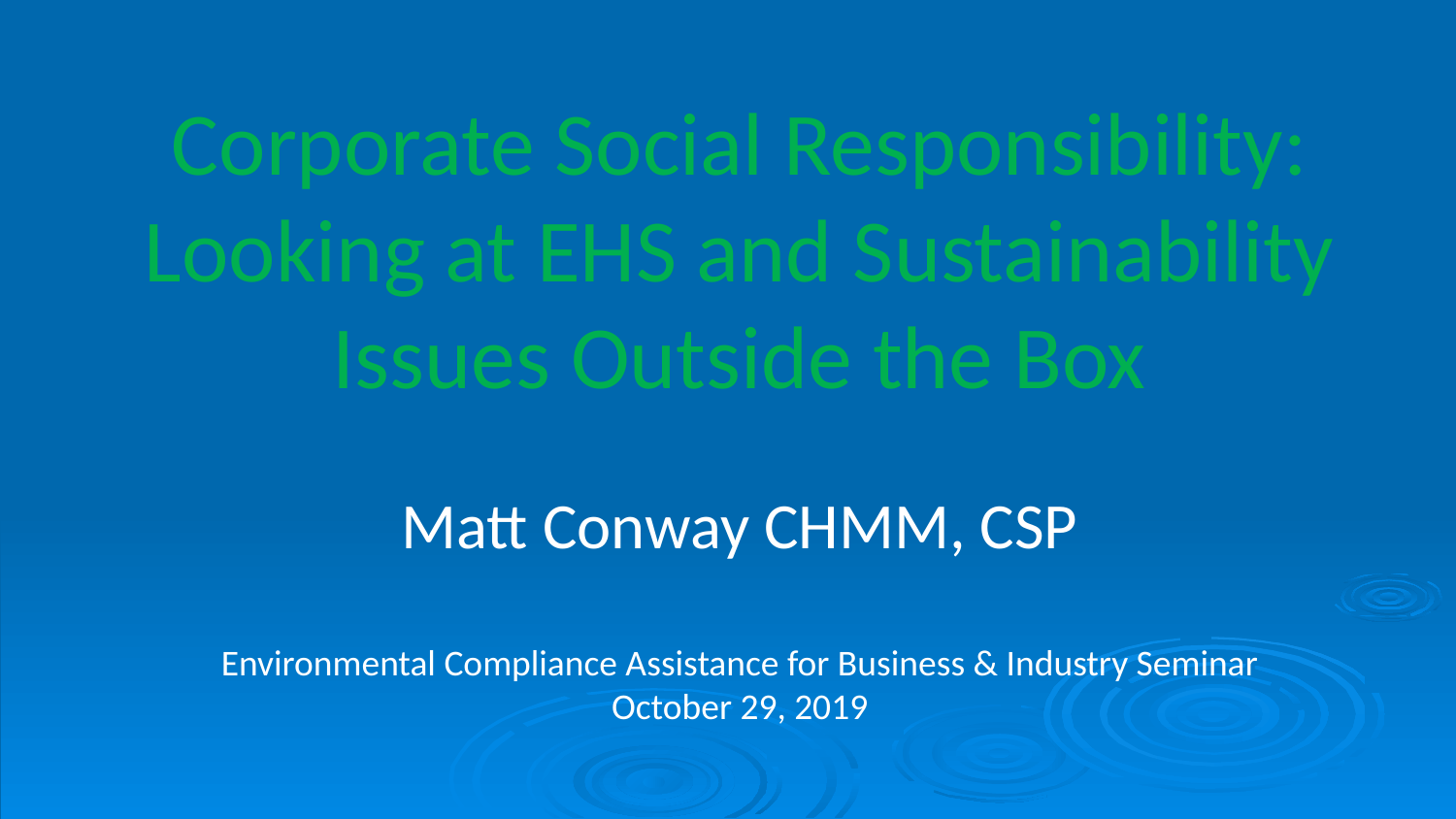

Corporate Social Responsibility: Looking at EHS and Sustainability Issues Outside the Box
Matt Conway CHMM, CSP
Environmental Compliance Assistance for Business & Industry Seminar
October 29, 2019